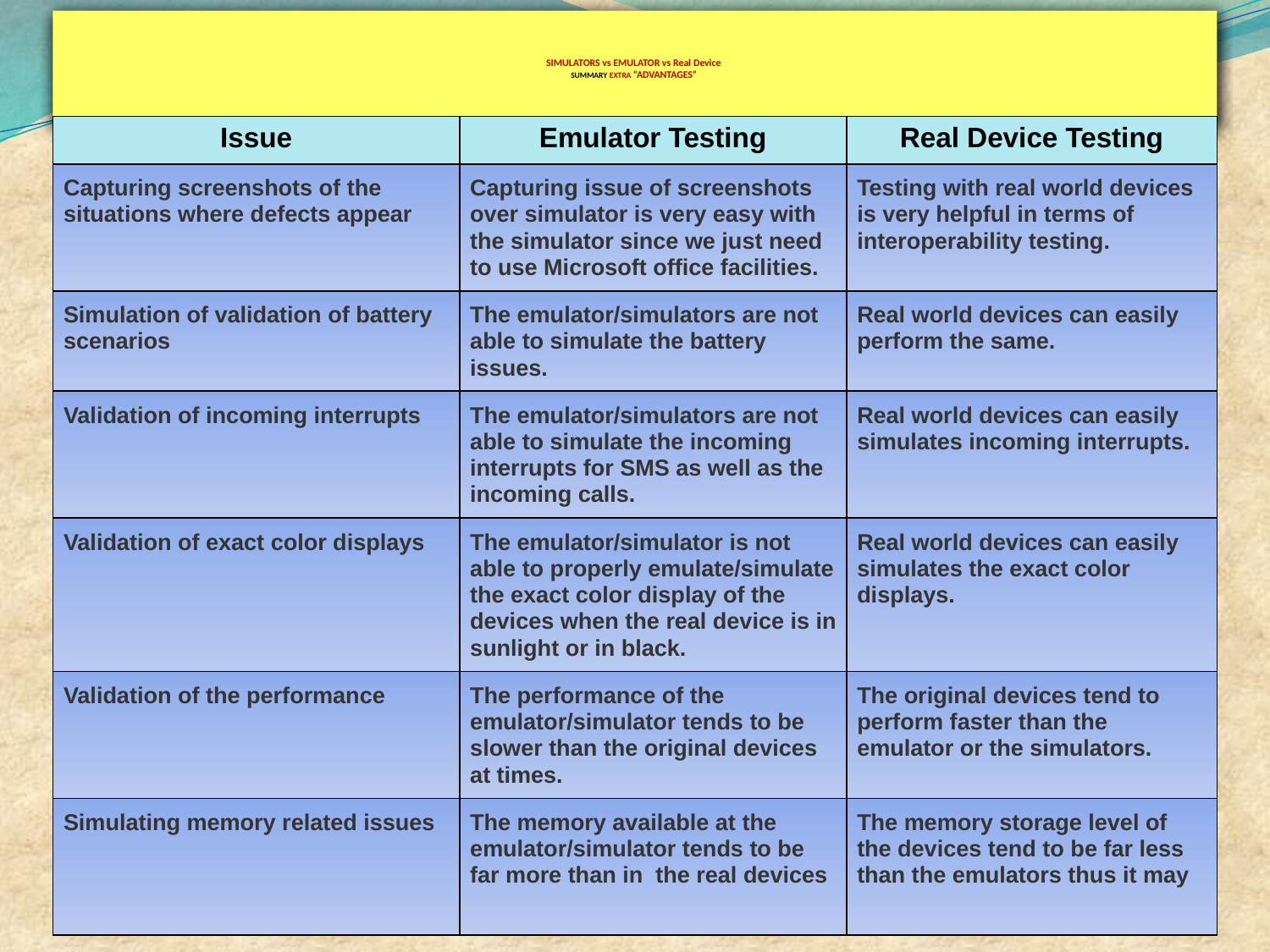

# SIMULATORS vs EMULATOR vs Real Device SUMMARY EXTRA “ADVANTAGES”
| Issue | Emulator Testing | Real Device Testing |
| --- | --- | --- |
| Capturing screenshots of the situations where defects appear | Capturing issue of screenshots over simulator is very easy with the simulator since we just need to use Microsoft office facilities. | Testing with real world devices is very helpful in terms of interoperability testing. |
| Simulation of validation of battery scenarios | The emulator/simulators are not able to simulate the battery issues. | Real world devices can easily perform the same. |
| Validation of incoming interrupts | The emulator/simulators are not able to simulate the incoming interrupts for SMS as well as the incoming calls. | Real world devices can easily simulates incoming interrupts. |
| Validation of exact color displays | The emulator/simulator is not able to properly emulate/simulate the exact color display of the devices when the real device is in sunlight or in black. | Real world devices can easily simulates the exact color displays. |
| Validation of the performance | The performance of the emulator/simulator tends to be slower than the original devices at times. | The original devices tend to perform faster than the emulator or the simulators. |
| Simulating memory related issues | The memory available at the emulator/simulator tends to be far more than in the real devices | The memory storage level of the devices tend to be far less than the emulators thus it may |
Copyright NataliaS@portnov.com
11